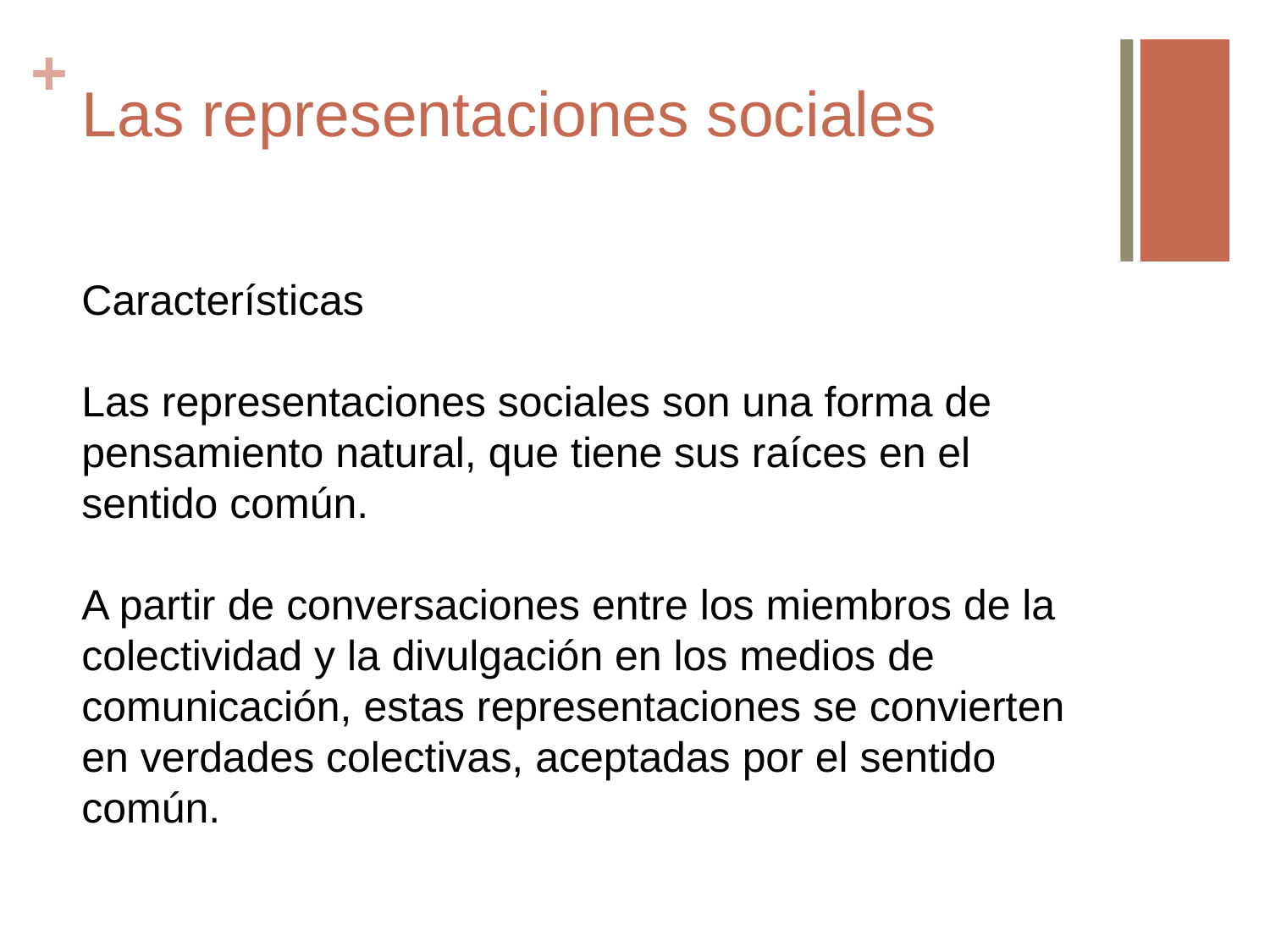

# Las representaciones sociales

Características

Las representaciones sociales son una forma de
pensamiento natural, que tiene sus raíces en el sentido común.

A partir de conversaciones entre los miembros de la colectividad y la divulgación en los medios de comunicación, estas representaciones se convierten en verdades colectivas, aceptadas por el sentido común.